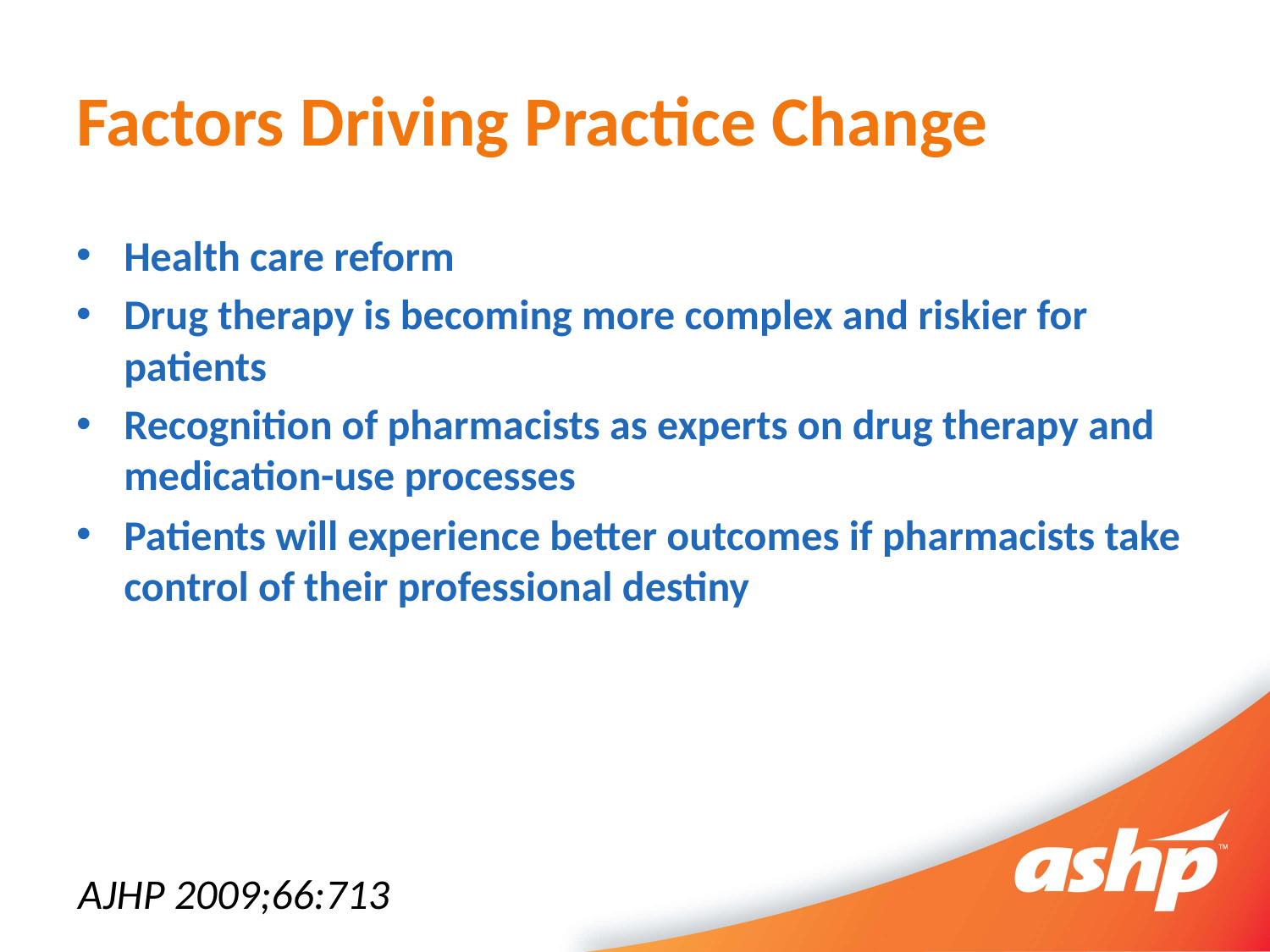

# Factors Driving Practice Change
Health care reform
Drug therapy is becoming more complex and riskier for patients
Recognition of pharmacists as experts on drug therapy and medication-use processes
Patients will experience better outcomes if pharmacists take control of their professional destiny

AJHP 2009;66:713